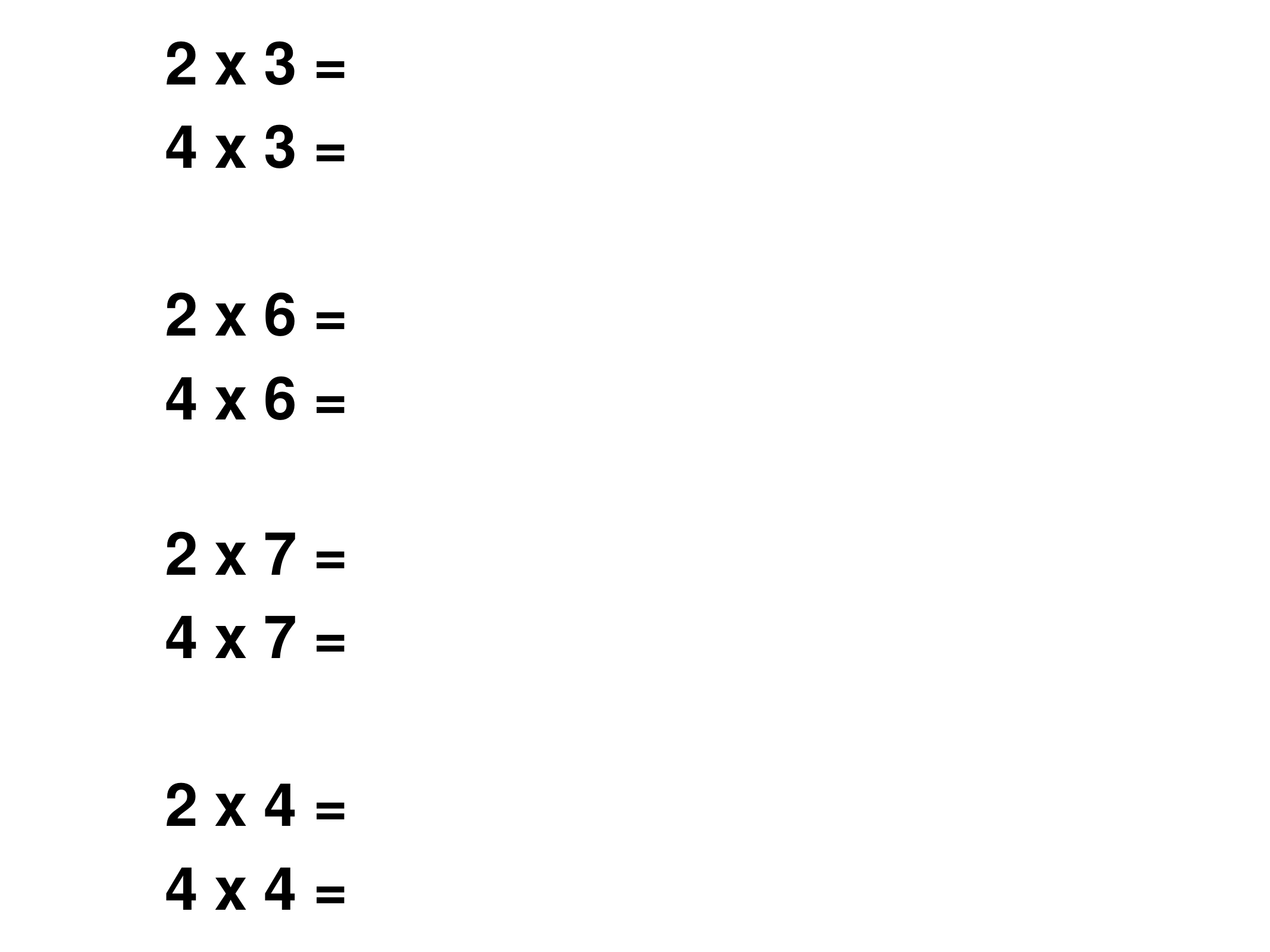

2 x 3 =
4 x 3 =

2 x 6 =
4 x 6 =

2 x 7 =
4 x 7 =

2 x 4 =
4 x 4 =